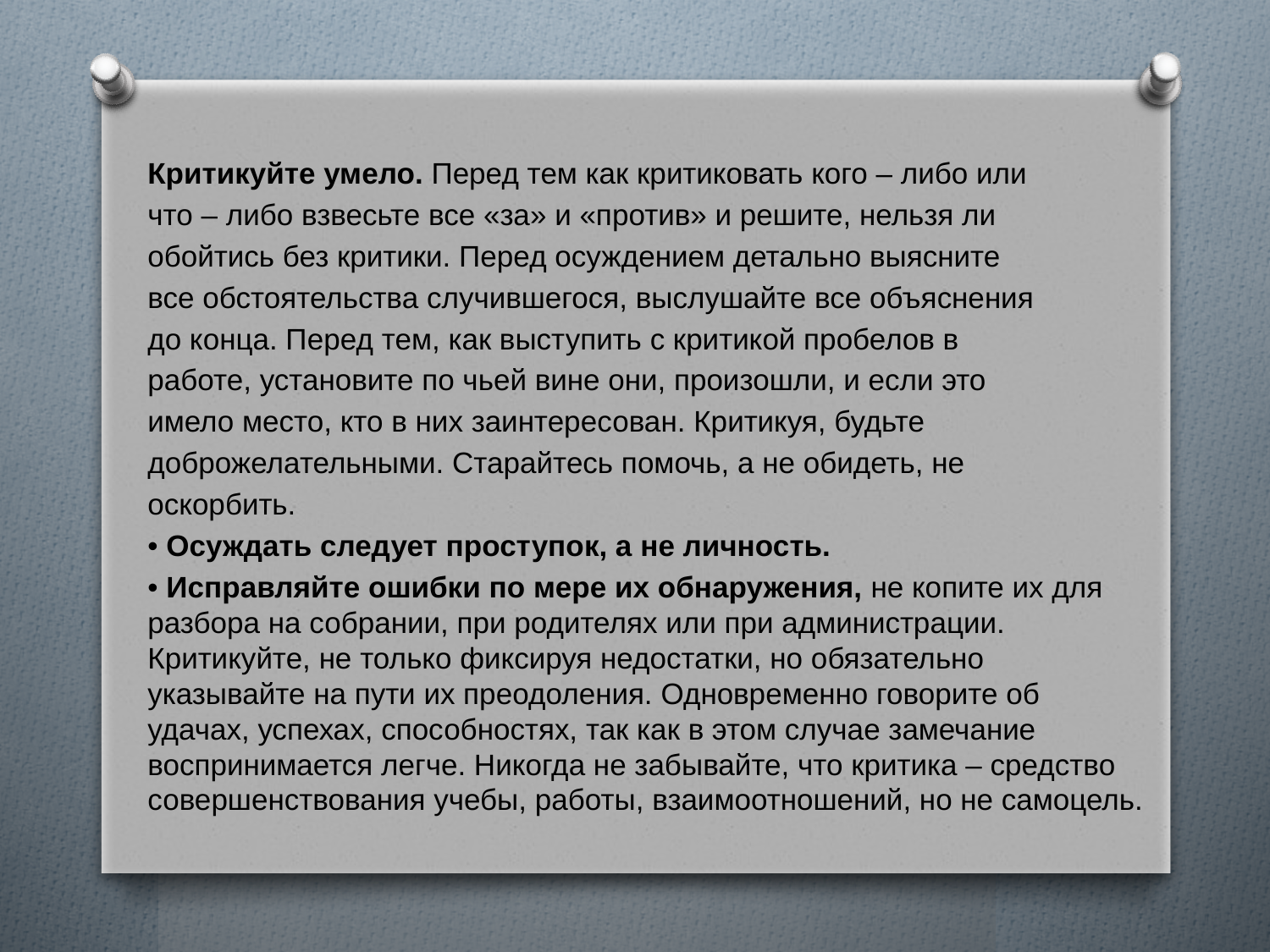

#
Критикуйте умело. Перед тем как критиковать кого – либо или
что – либо взвесьте все «за» и «против» и решите, нельзя ли
обойтись без критики. Перед осуждением детально выясните
все обстоятельства случившегося, выслушайте все объяснения
до конца. Перед тем, как выступить с критикой пробелов в
работе, установите по чьей вине они, произошли, и если это
имело место, кто в них заинтересован. Критикуя, будьте
доброжелательными. Старайтесь помочь, а не обидеть, не
оскорбить.
• Осуждать следует проступок, а не личность.
• Исправляйте ошибки по мере их обнаружения, не копите их для разбора на собрании, при родителях или при администрации. Критикуйте, не только фиксируя недостатки, но обязательно указывайте на пути их преодоления. Одновременно говорите об удачах, успехах, способностях, так как в этом случае замечание воспринимается легче. Никогда не забывайте, что критика – средство совершенствования учебы, работы, взаимоотношений, но не самоцель.